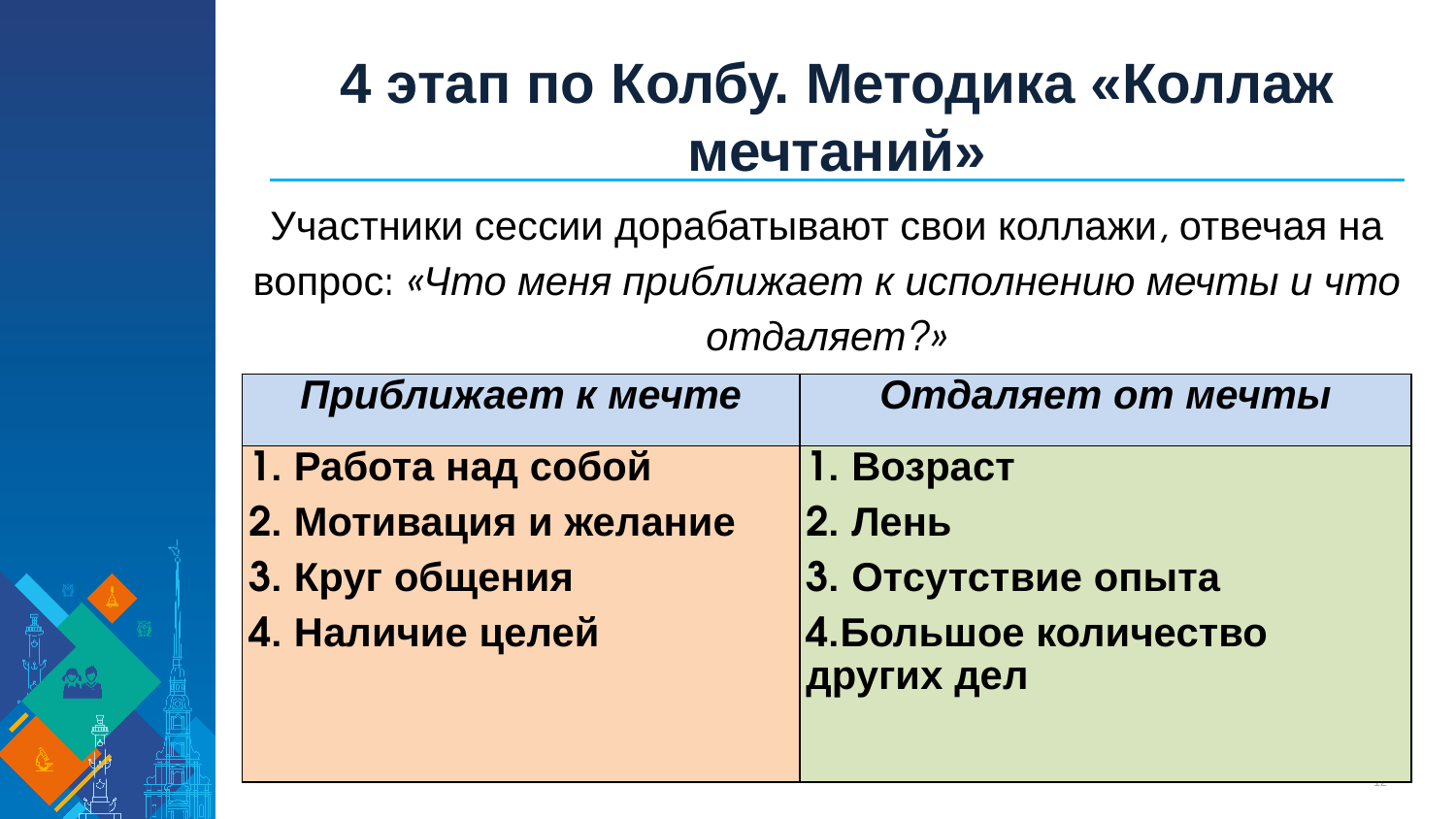

# 4 этап по Колбу. Методика «Коллаж мечтаний»
Участники сессии дорабатывают свои коллажи, отвечая на вопрос: «Что меня приближает к исполнению мечты и что отдаляет?»
| Приближает к мечте | Отдаляет от мечты |
| --- | --- |
| 1. Работа над собой 2. Мотивация и желание 3. Круг общения 4. Наличие целей | 1. Возраст 2. Лень 3. Отсутствие опыта 4.Большое количество других дел |
12